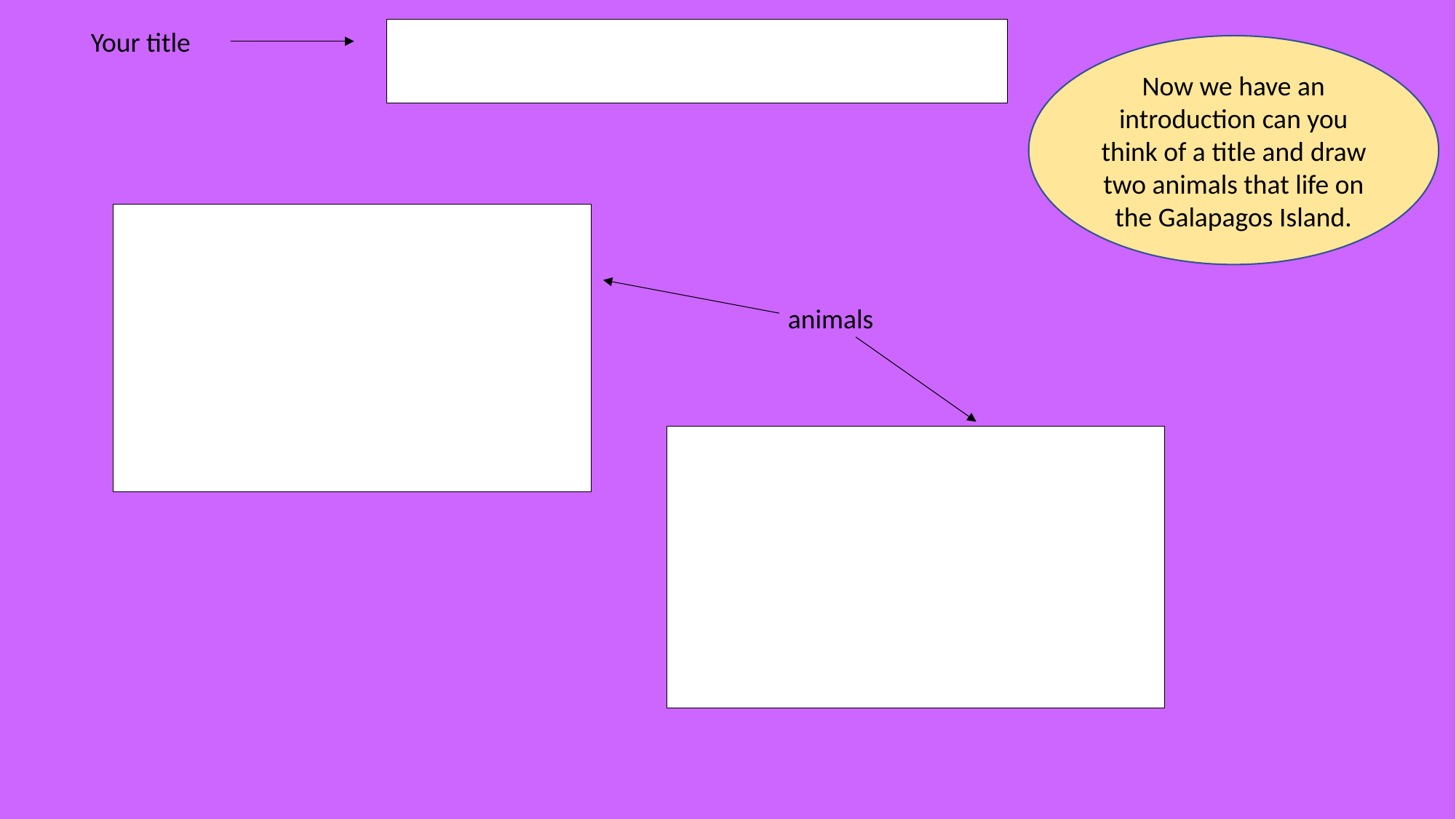

Your title

Now we have an introduction can you think of a title and draw two animals that life on the Galapagos Island.

animals